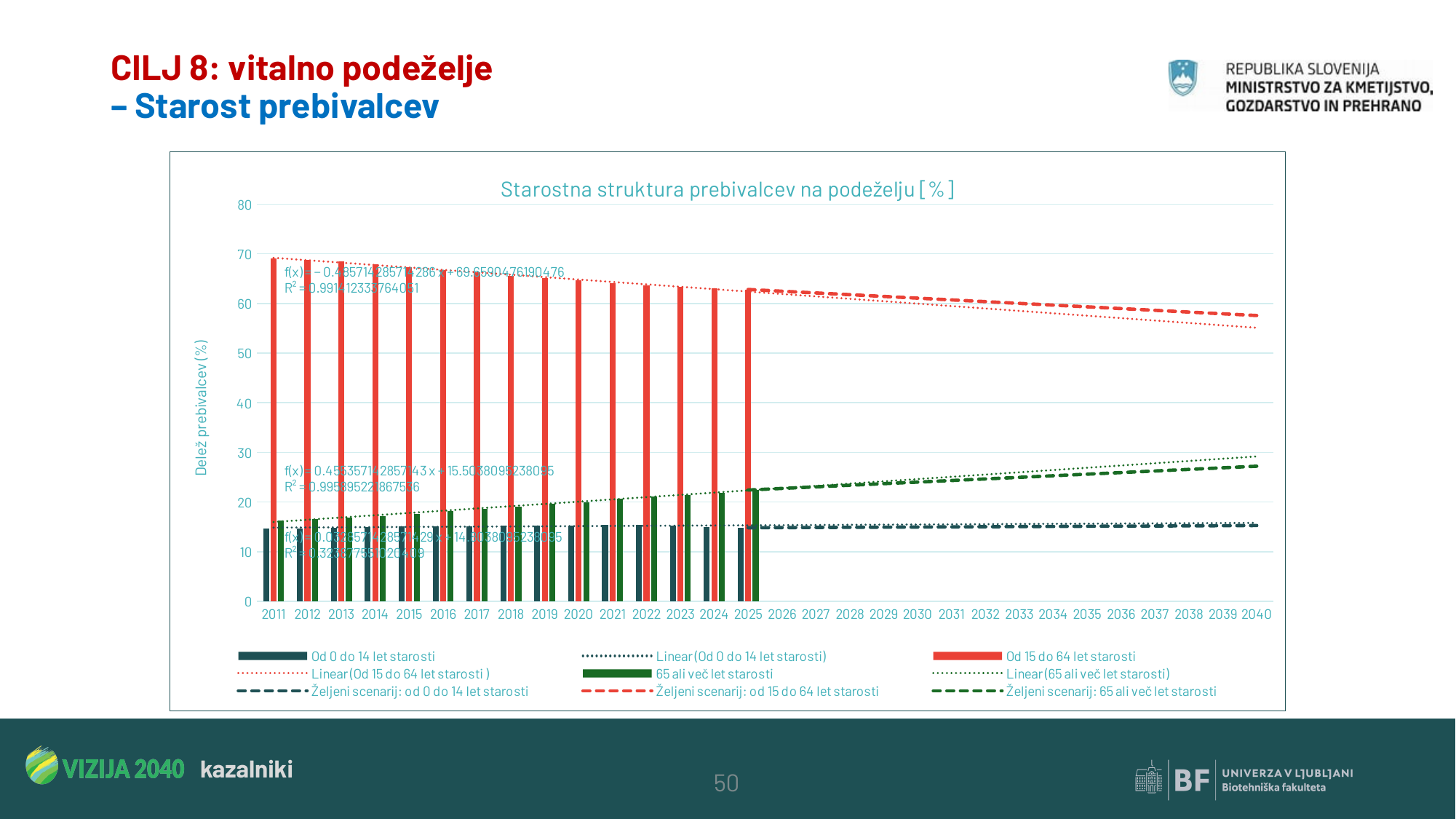

# CILJ 8: vitalno podeželje – Starost prebivalcev

### Chart: Starostna struktura prebivalcev na podeželju [%]

| Category | Od 0 do 14 let starosti | Od 15 do 64 let starosti  | 65 ali več let starosti | Željeni scenarij: od 0 do 14 let starosti | Željeni scenarij: od 15 do 64 let starosti | Željeni scenarij: 65 ali več let starosti |
|---|---|---|---|---|---|---|
| 2011 | 14.6 | 69.1 | 16.3 | None | None | None |
| 2012 | 14.7 | 68.8 | 16.5 | None | None | None |
| 2013 | 14.8 | 68.4 | 16.8 | None | None | None |
| 2014 | 14.9 | 67.9 | 17.2 | None | None | None |
| 2015 | 15.1 | 67.3 | 17.6 | None | None | None |
| 2016 | 15.1 | 66.7 | 18.1 | None | None | None |
| 2017 | 15.1 | 66.2 | 18.6 | None | None | None |
| 2018 | 15.2 | 65.6 | 19.1 | None | None | None |
| 2019 | 15.3 | 65.1 | 19.6 | None | None | None |
| 2020 | 15.3 | 64.7 | 20.0 | None | None | None |
| 2021 | 15.4 | 64.0 | 20.6 | None | None | None |
| 2022 | 15.4 | 63.6 | 21.1 | None | None | None |
| 2023 | 15.3 | 63.3 | 21.4 | None | None | None |
| 2024 | 15.0 | 63.1 | 21.9 | None | None | None |
| 2025 | 14.8 | 62.8 | 22.4 | 14.8 | 62.8 | 22.4 |
| 2026 | None | None | None | 14.830000000000002 | 62.449999999999996 | 22.72 |
| 2027 | None | None | None | 14.860000000000001 | 62.099999999999994 | 23.04 |
| 2028 | None | None | None | 14.89 | 61.75 | 23.36 |
| 2029 | None | None | None | 14.920000000000002 | 61.4 | 23.68 |
| 2030 | None | None | None | 14.950000000000001 | 61.05 | 24.0 |
| 2031 | None | None | None | 14.980000000000002 | 60.699999999999996 | 24.319999999999997 |
| 2032 | None | None | None | 15.010000000000002 | 60.349999999999994 | 24.639999999999997 |
| 2033 | None | None | None | 15.040000000000001 | 60.0 | 24.959999999999997 |
| 2034 | None | None | None | 15.070000000000002 | 59.65 | 25.279999999999998 |
| 2035 | None | None | None | 15.100000000000001 | 59.3 | 25.599999999999998 |
| 2036 | None | None | None | 15.13 | 58.949999999999996 | 25.919999999999998 |
| 2037 | None | None | None | 15.160000000000002 | 58.599999999999994 | 26.24 |
| 2038 | None | None | None | 15.190000000000001 | 58.25 | 26.56 |
| 2039 | None | None | None | 15.22 | 57.9 | 26.879999999999995 |
| 2040 | None | None | None | 15.250000000000002 | 57.55 | 27.199999999999996 |